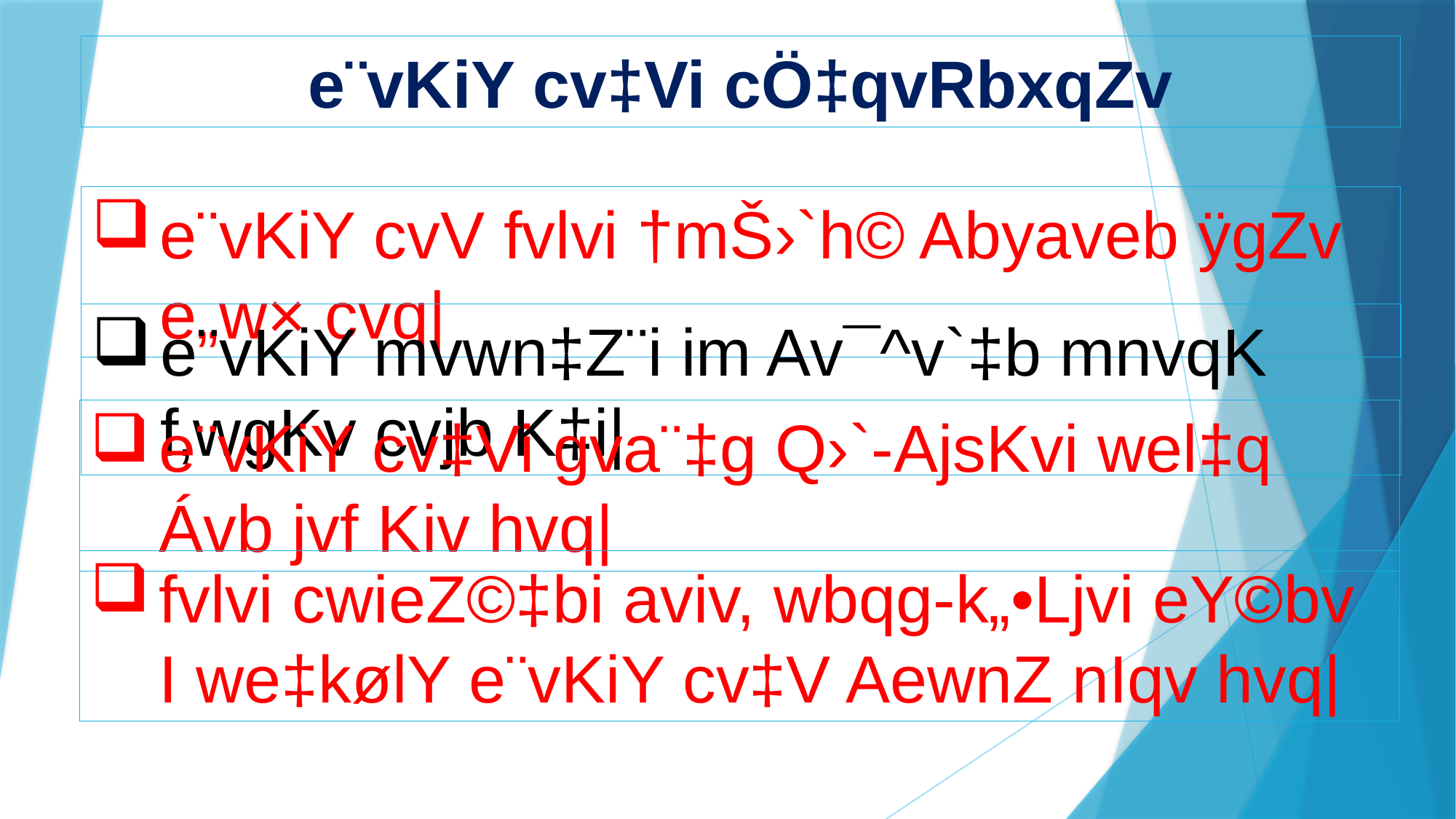

e¨vKiY cv‡Vi cÖ‡qvRbxqZv
e¨vKiY cvV fvlvi †mŠ›`h© Abyaveb ÿgZv e„w× cvq|
e¨vKiY mvwn‡Z¨i im Av¯^v`‡b mnvqK f‚wgKv cvjb K‡i|
e¨vKiY cv‡Vi gva¨‡g Q›`-AjsKvi wel‡q Ávb jvf Kiv hvq|
fvlvi cwieZ©‡bi aviv, wbqg-k„•Ljvi eY©bv I we‡kølY e¨vKiY cv‡V AewnZ nIqv hvq|